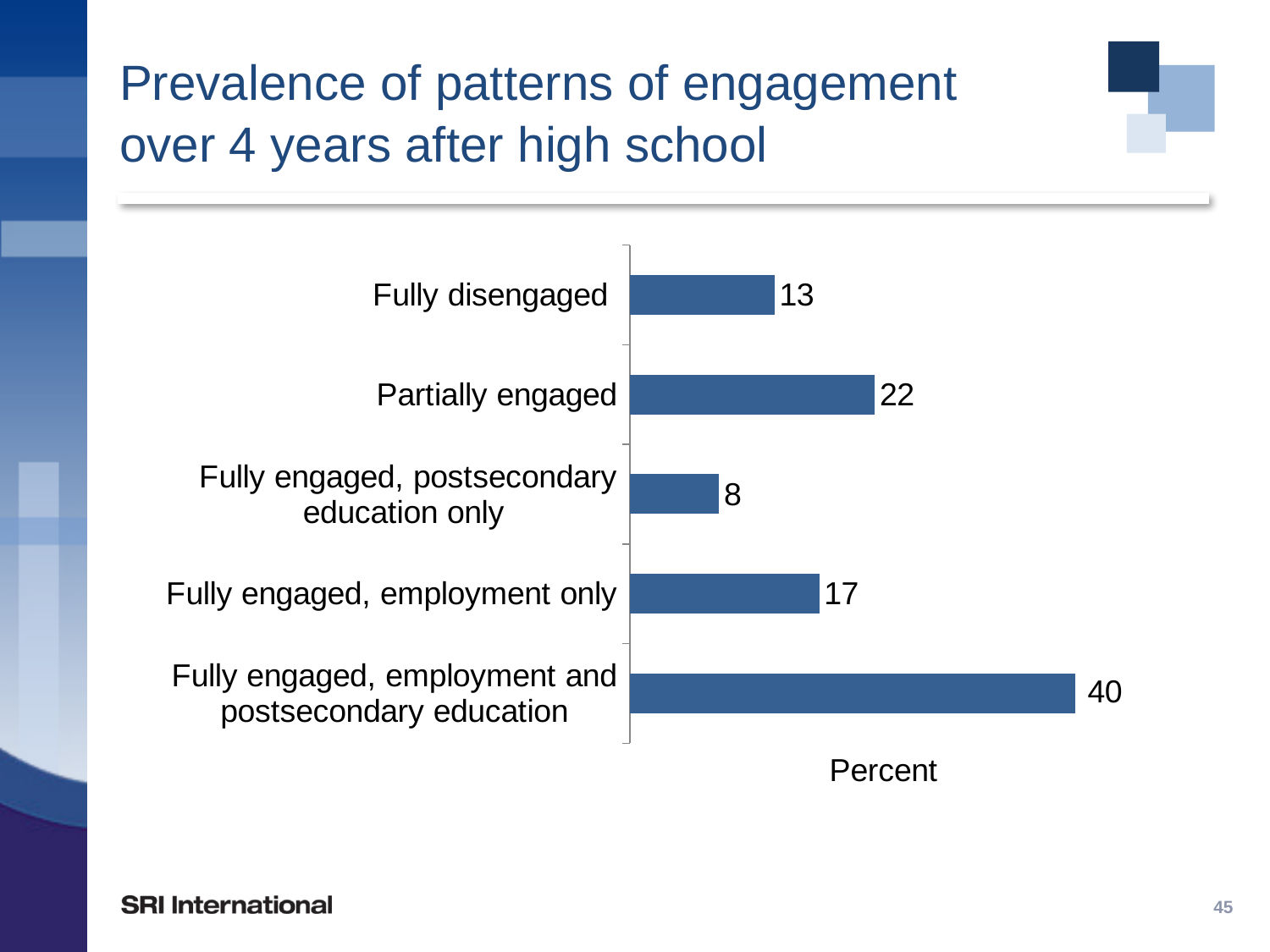

# Prevalence of patterns of engagement over 4 years after high school

### Chart

| Category | Column1 |
|---|---|
| Fully engaged, employment and postsecondary education | 40.0 |
| Fully engaged, employment only | 17.0 |
| Fully engaged, postsecondary education only  | 8.0 |
| Partially engaged | 22.0 |
| Fully disengaged  | 13.0 |
45